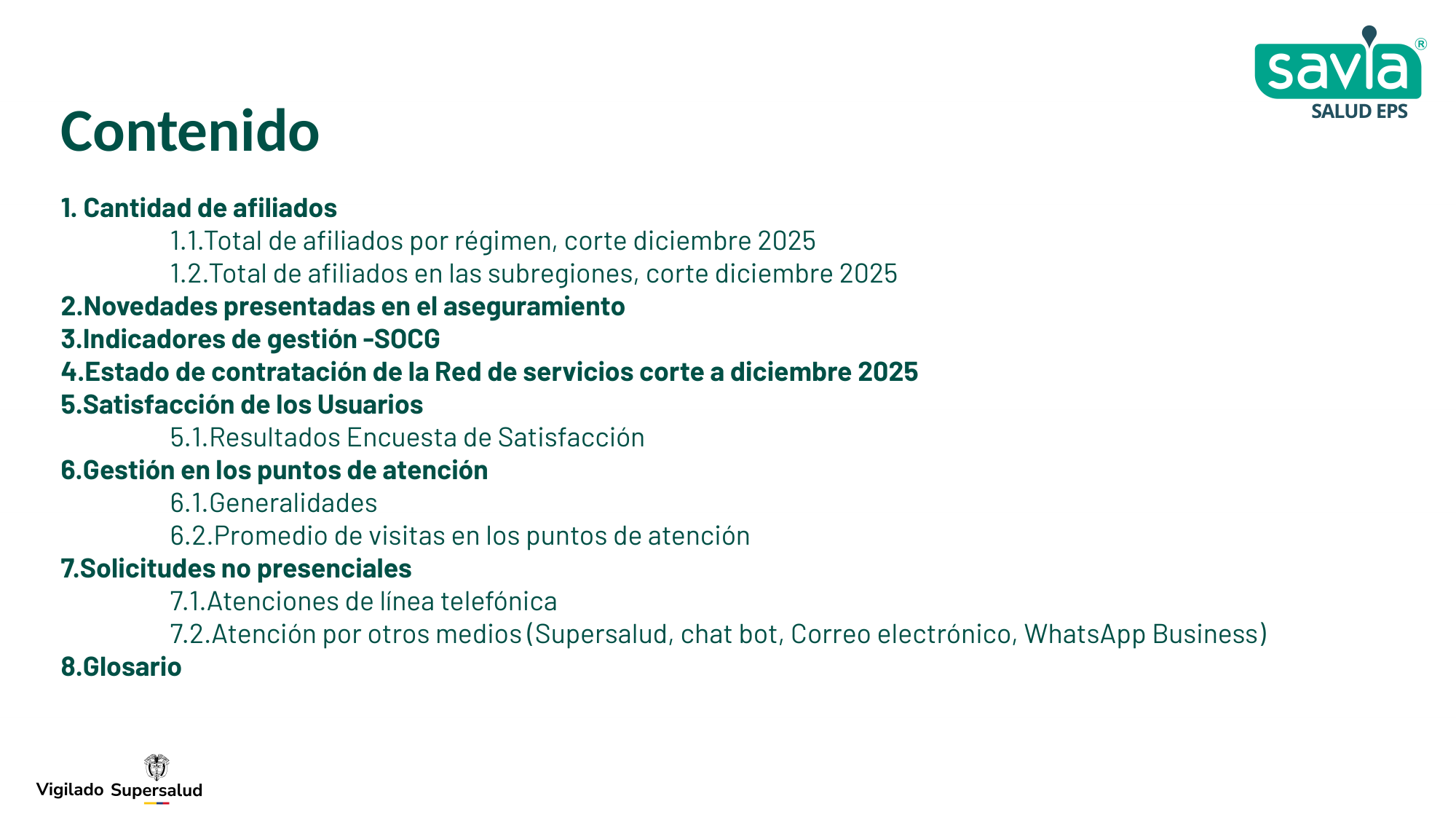

Contenido
1. Cantidad de afiliados
	1.1.Total de afiliados por régimen, corte diciembre 2025
	1.2.Total de afiliados en las subregiones, corte diciembre 2025
2.Novedades presentadas en el aseguramiento
3.Indicadores de gestión -SOCG
4.Estado de contratación de la Red de servicios corte a diciembre 2025
5.Satisfacción de los Usuarios
	5.1.Resultados Encuesta de Satisfacción
6.Gestión en los puntos de atención
	6.1.Generalidades
	6.2.Promedio de visitas en los puntos de atención
7.Solicitudes no presenciales
	7.1.Atenciones de línea telefónica
	7.2.Atención por otros medios (Supersalud, chat bot, Correo electrónico, WhatsApp Business)
8.Glosario